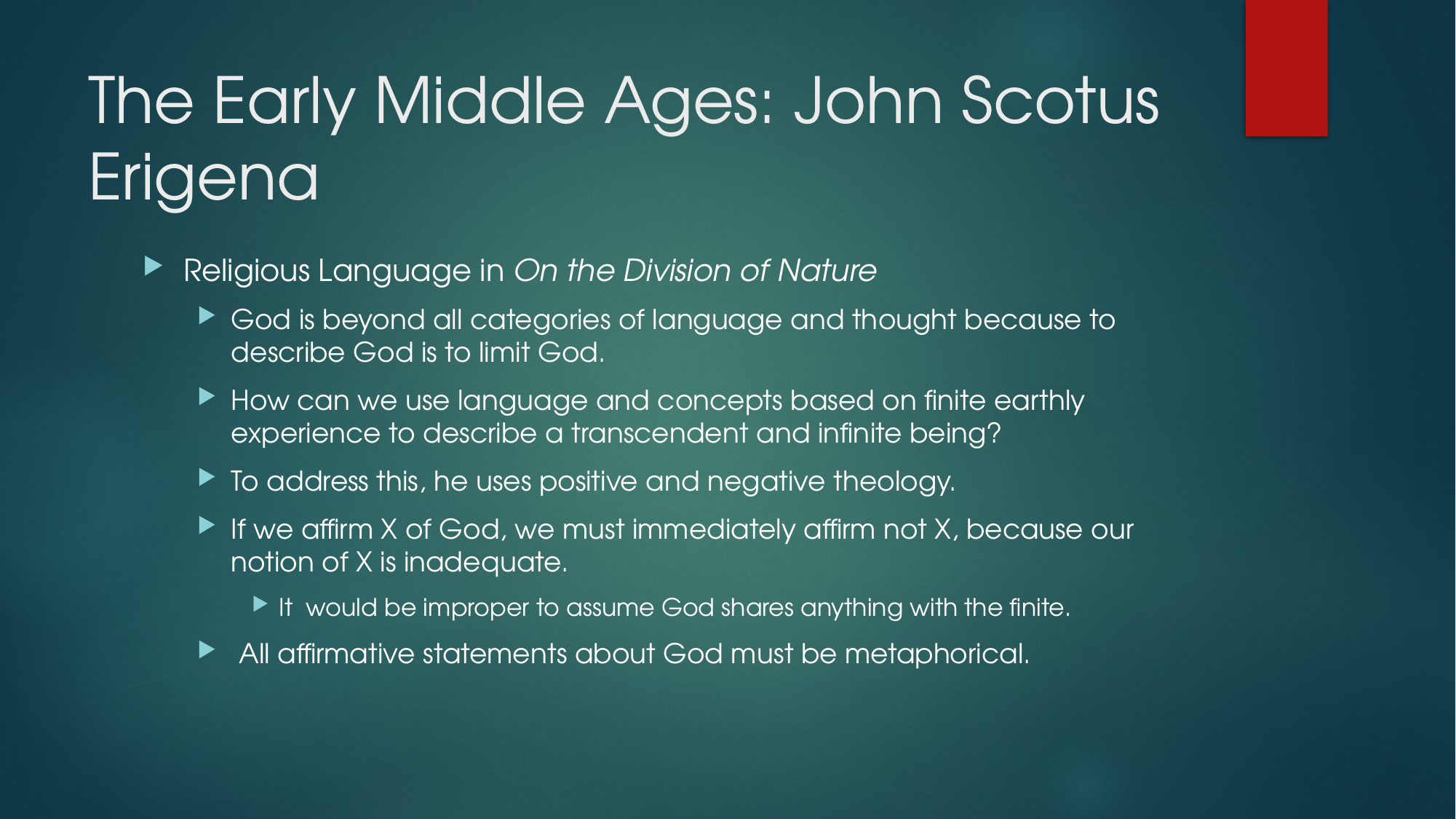

# The Early Middle Ages: John Scotus Erigena
Religious Language in On the Division of Nature
God is beyond all categories of language and thought because to describe God is to limit God.
How can we use language and concepts based on finite earthly experience to describe a transcendent and infinite being?
To address this, he uses positive and negative theology.
If we affirm X of God, we must immediately affirm not X, because our notion of X is inadequate.
It  would be improper to assume God shares anything with the finite.
 All affirmative statements about God must be metaphorical.